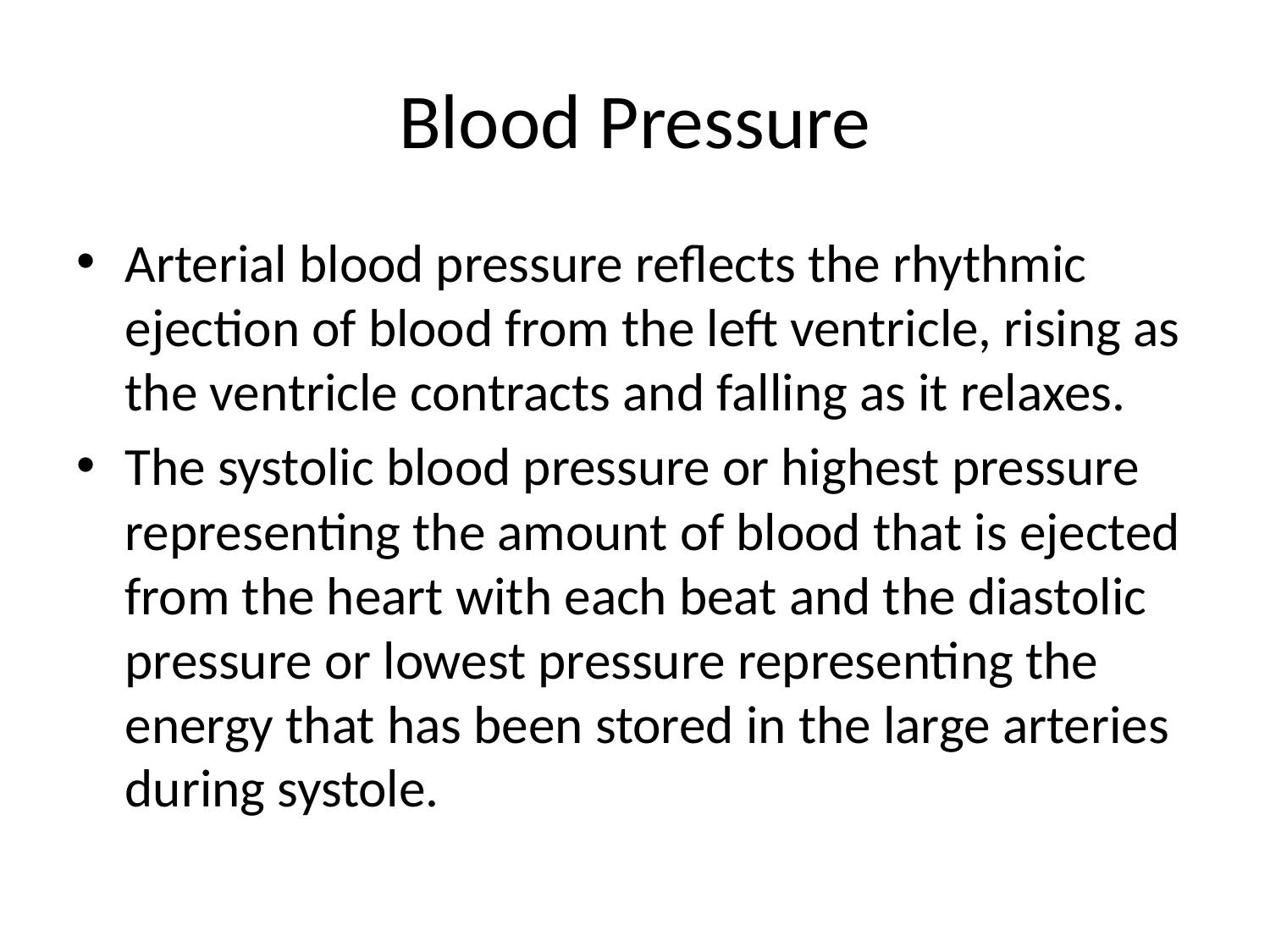

# Blood Pressure
Arterial blood pressure reflects the rhythmic ejection of blood from the left ventricle, rising as the ventricle contracts and falling as it relaxes.
The systolic blood pressure or highest pressure representing the amount of blood that is ejected from the heart with each beat and the diastolic pressure or lowest pressure representing the energy that has been stored in the large arteries during systole.